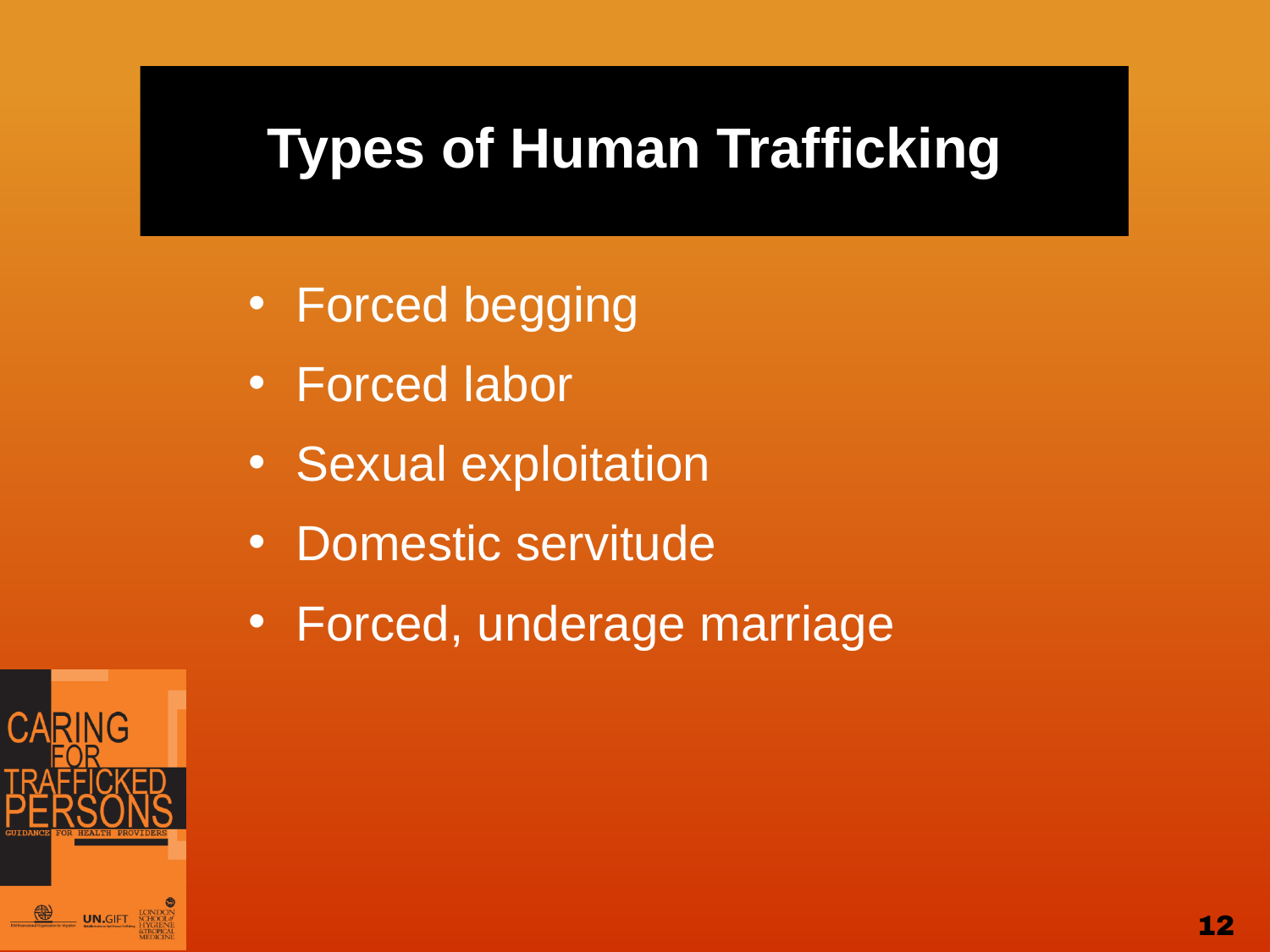

# Types of Human Trafficking
Forced begging
Forced labor
Sexual exploitation
Domestic servitude
Forced, underage marriage
12